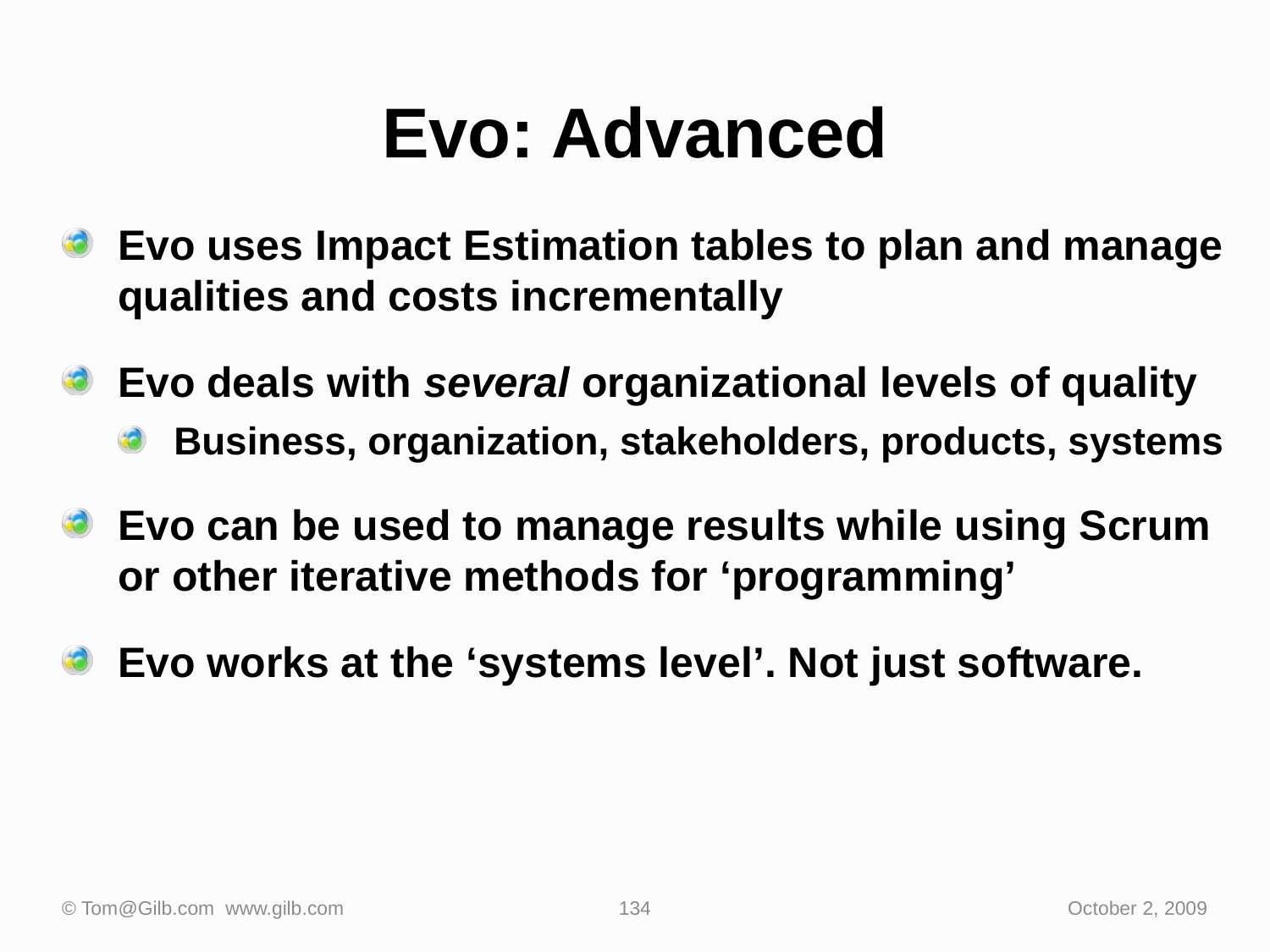

# Evo: Advanced
Evo uses Impact Estimation tables to plan and manage qualities and costs incrementally
Evo deals with several organizational levels of quality
Business, organization, stakeholders, products, systems
Evo can be used to manage results while using Scrum or other iterative methods for ‘programming’
Evo works at the ‘systems level’. Not just software.
© Tom@Gilb.com  www.gilb.com
134
October 2, 2009